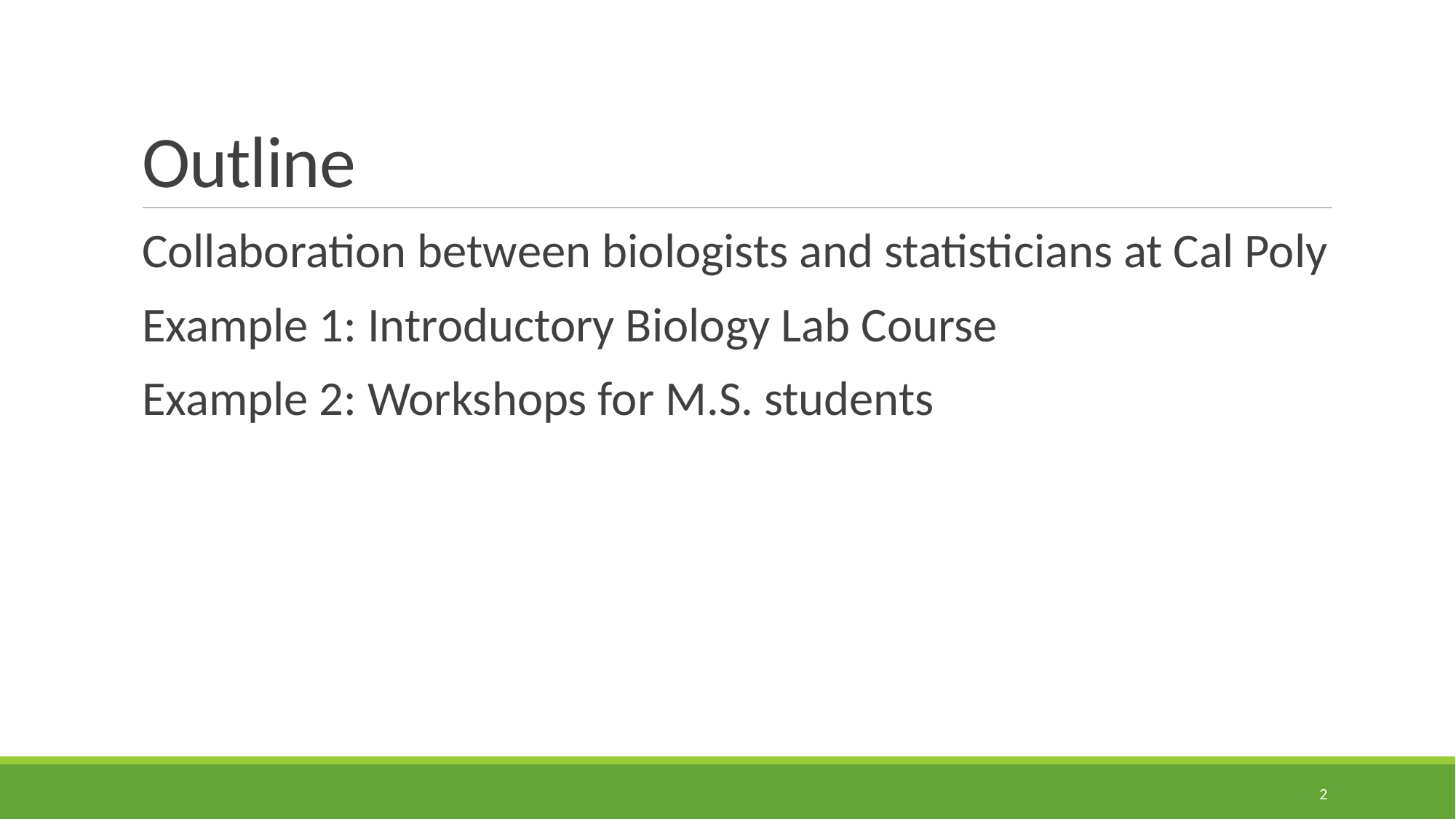

# Outline
Collaboration between biologists and statisticians at Cal Poly
Example 1: Introductory Biology Lab Course
Example 2: Workshops for M.S. students
2